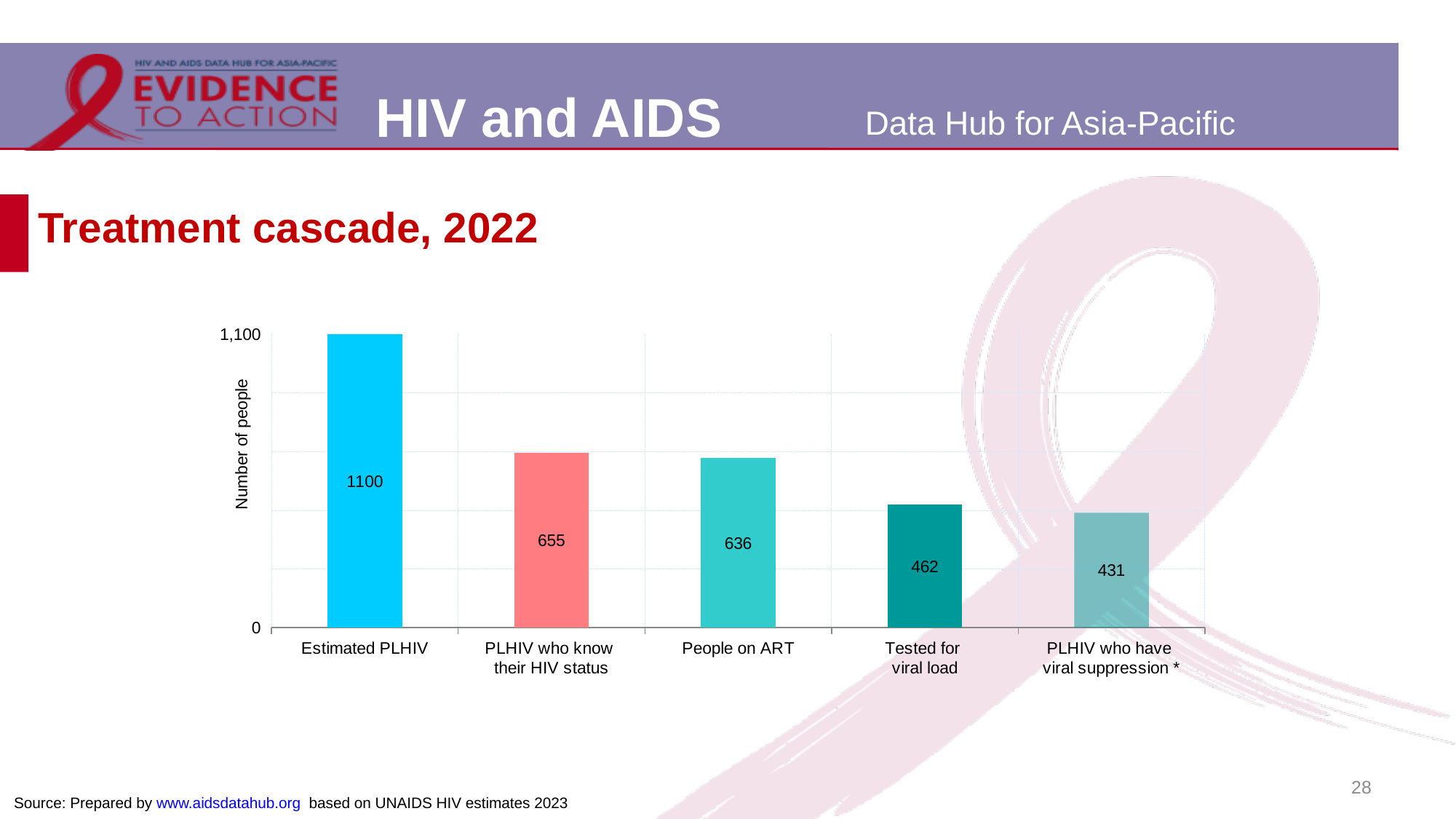

# Treatment cascade, 2022

### Chart

| Category |  |  |  |
|---|---|---|---|
| Estimated PLHIV | None | None | 1100.0 |
| PLHIV who know
their HIV status | None | None | 655.0 |
| People on ART | None | None | 636.0 |
| Tested for
viral load | None | None | 462.0 |
| PLHIV who have
viral suppression * | None | None | 431.0 |
28
Source: Prepared by www.aidsdatahub.org  based on UNAIDS HIV estimates 2023